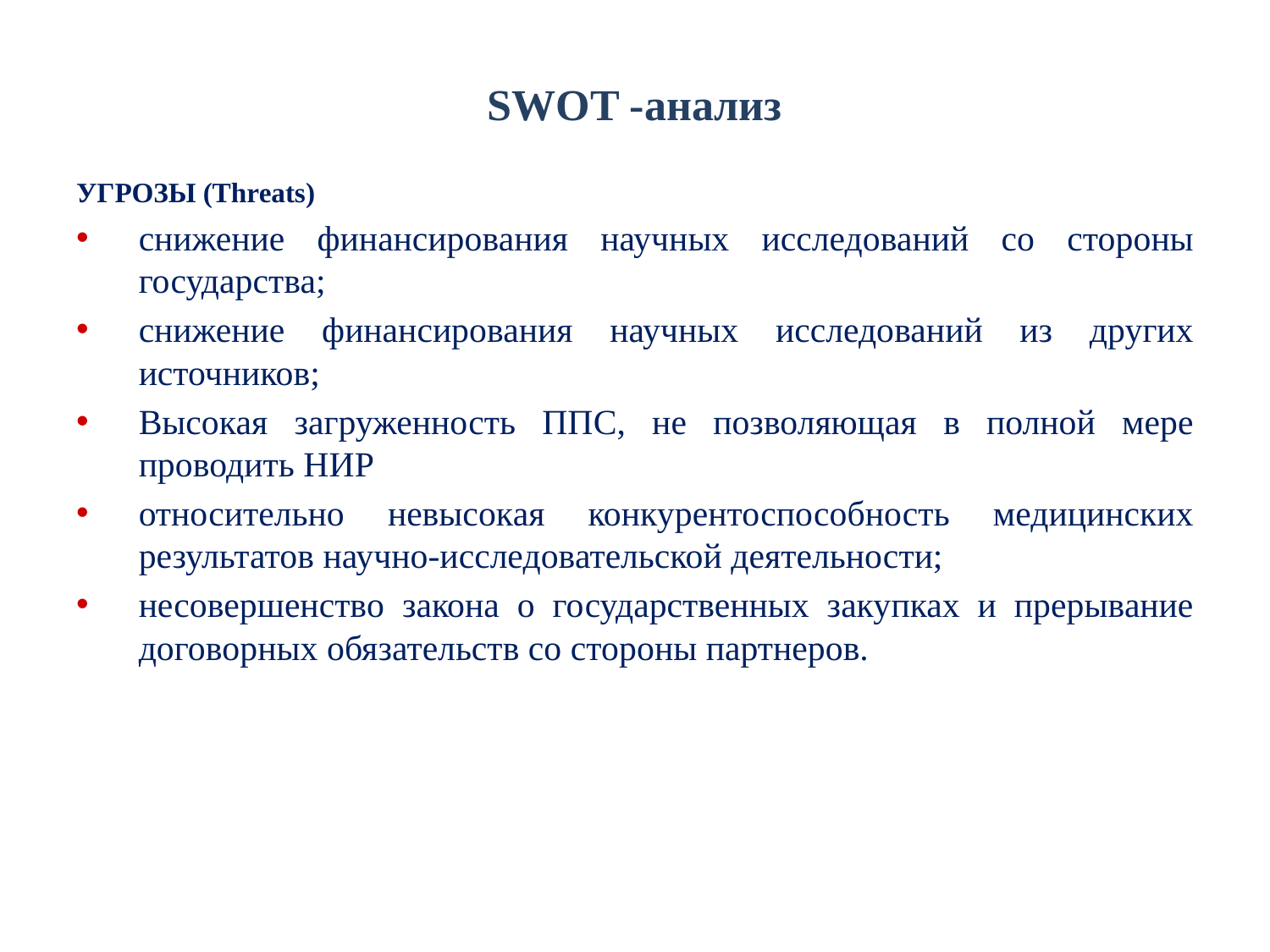

# SWOT -анализ
УГРОЗЫ (Threats)
снижение финансирования научных исследований со стороны государства;
снижение финансирования научных исследований из других источников;
Высокая загруженность ППС, не позволяющая в полной мере проводить НИР
относительно невысокая конкурентоспособность медицинских результатов научно-исследовательской деятельности;
несовершенство закона о государственных закупках и прерывание договорных обязательств со стороны партнеров.